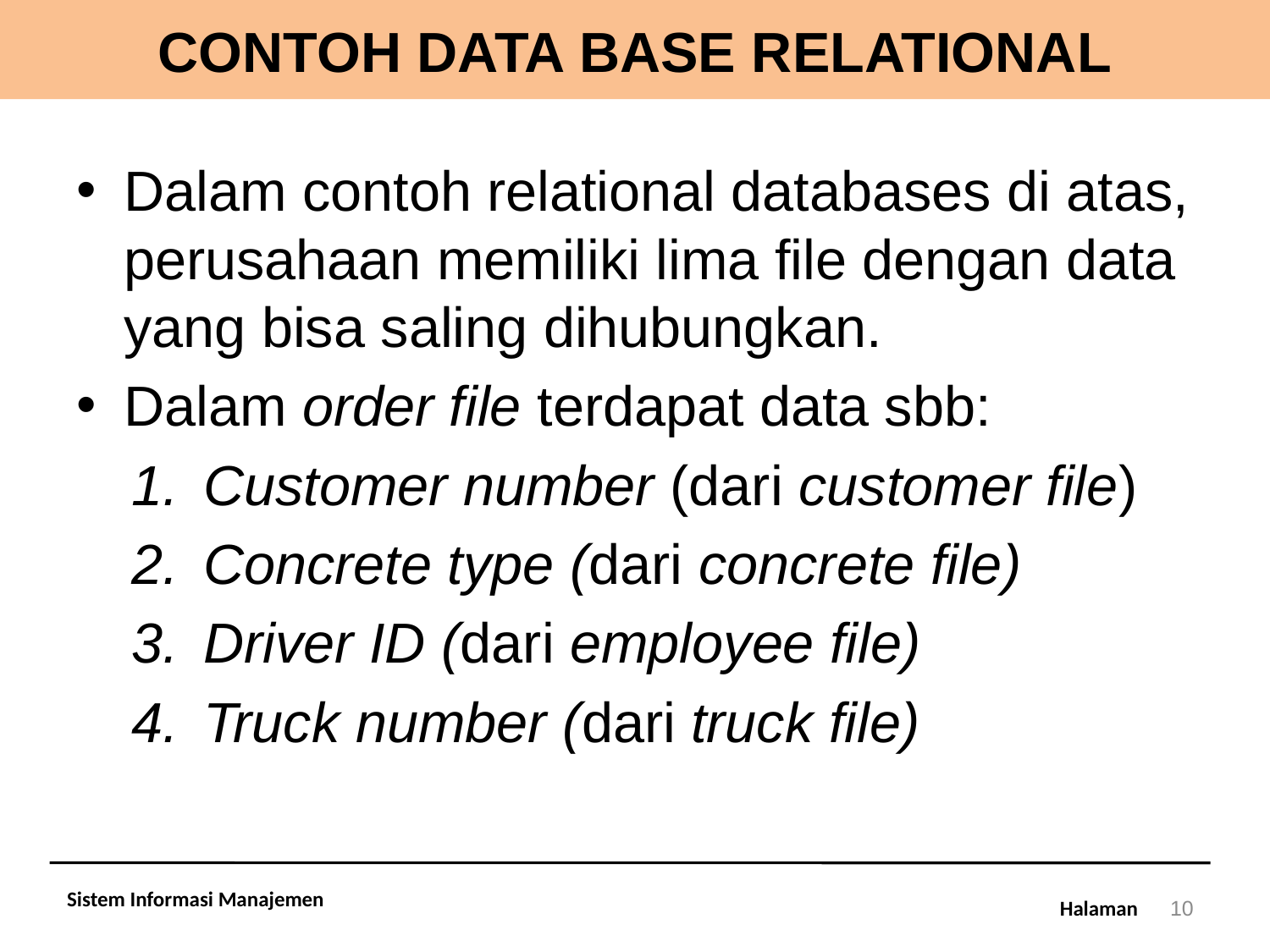

# CONTOH DATA BASE RELATIONAL
Dalam contoh relational databases di atas, perusahaan memiliki lima file dengan data yang bisa saling dihubungkan.
Dalam order file terdapat data sbb:
Customer number (dari customer file)
Concrete type (dari concrete file)
Driver ID (dari employee file)
Truck number (dari truck file)
Sistem Informasi Manajemen
10